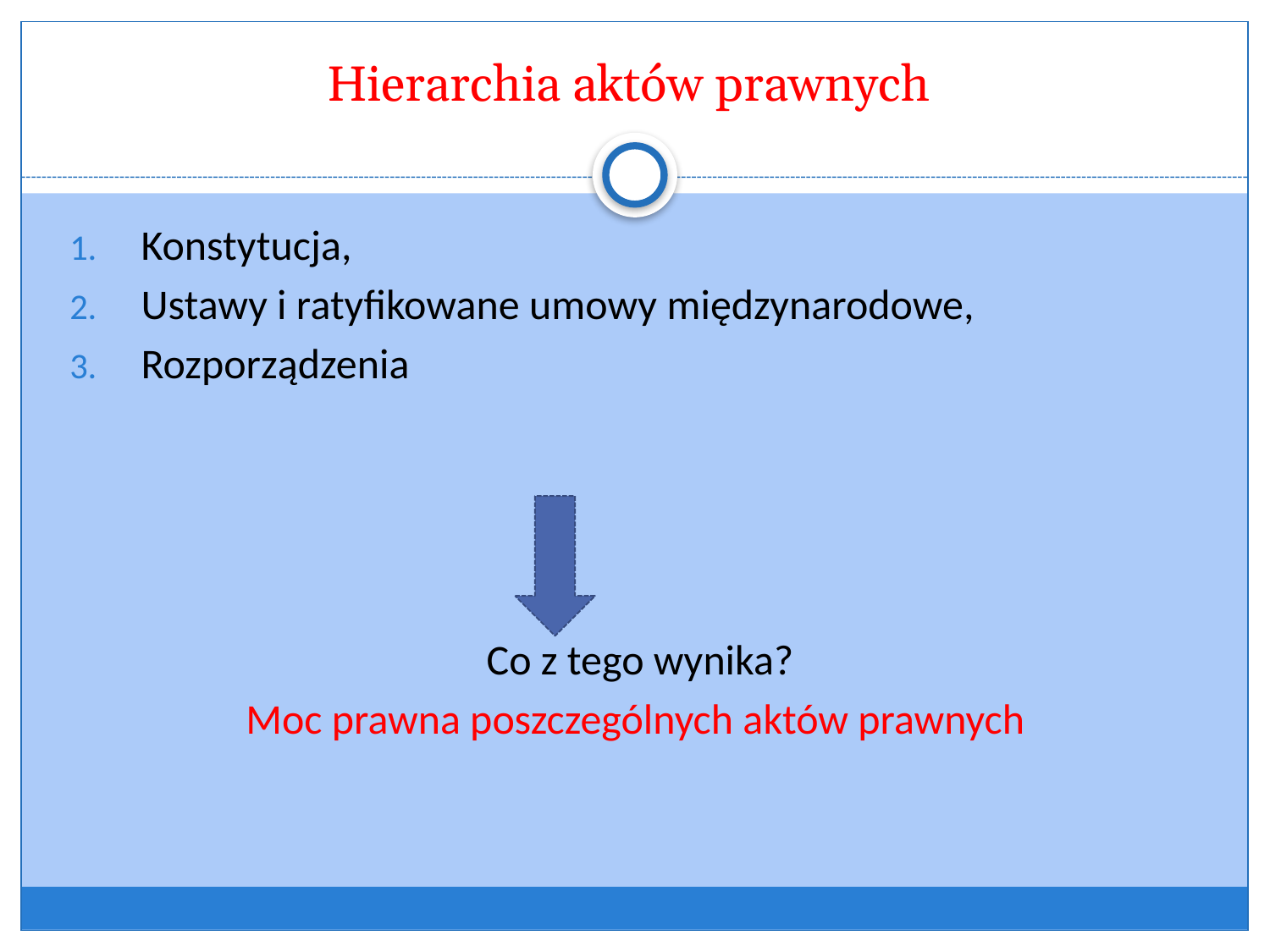

# Hierarchia aktów prawnych
Konstytucja,
Ustawy i ratyfikowane umowy międzynarodowe,
Rozporządzenia

Co z tego wynika?
Moc prawna poszczególnych aktów prawnych